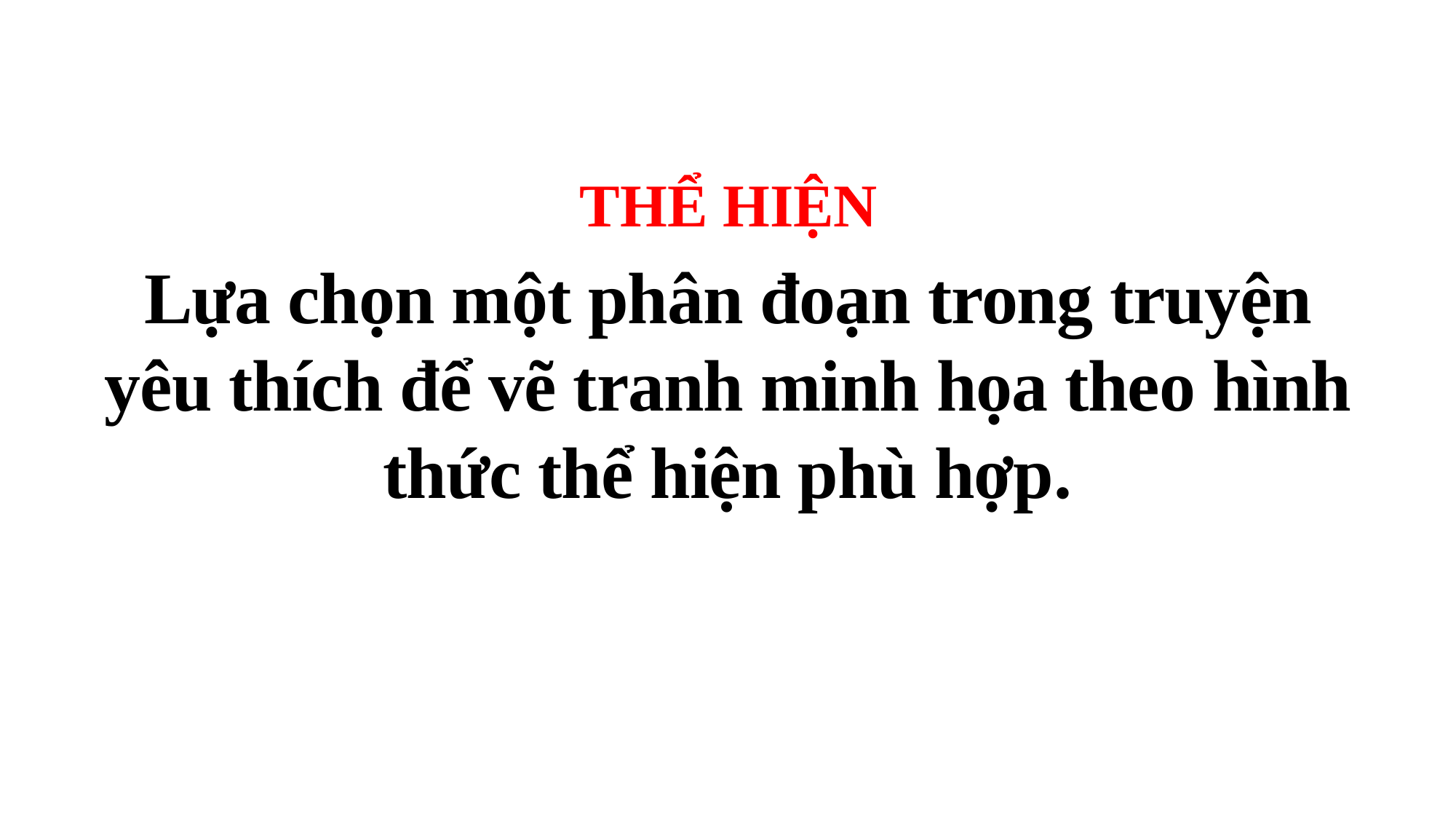

THỂ HIỆN
Lựa chọn một phân đoạn trong truyện yêu thích để vẽ tranh minh họa theo hình thức thể hiện phù hợp.